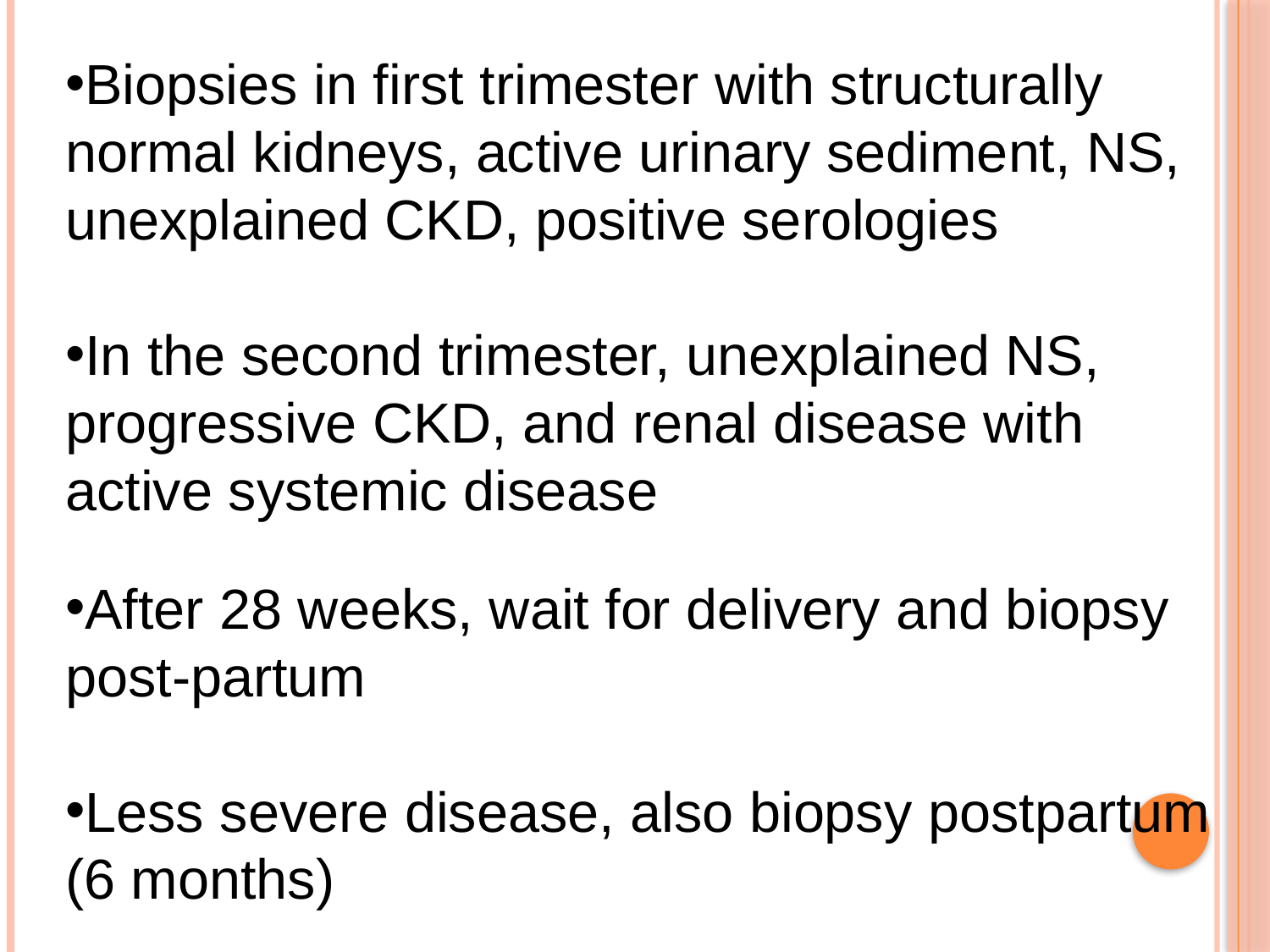

Biopsies in first trimester with structurally normal kidneys, active urinary sediment, NS, unexplained CKD, positive serologies

In the second trimester, unexplained NS, progressive CKD, and renal disease with active systemic disease
After 28 weeks, wait for delivery and biopsy post-partum

Less severe disease, also biopsy postpartum (6 months)